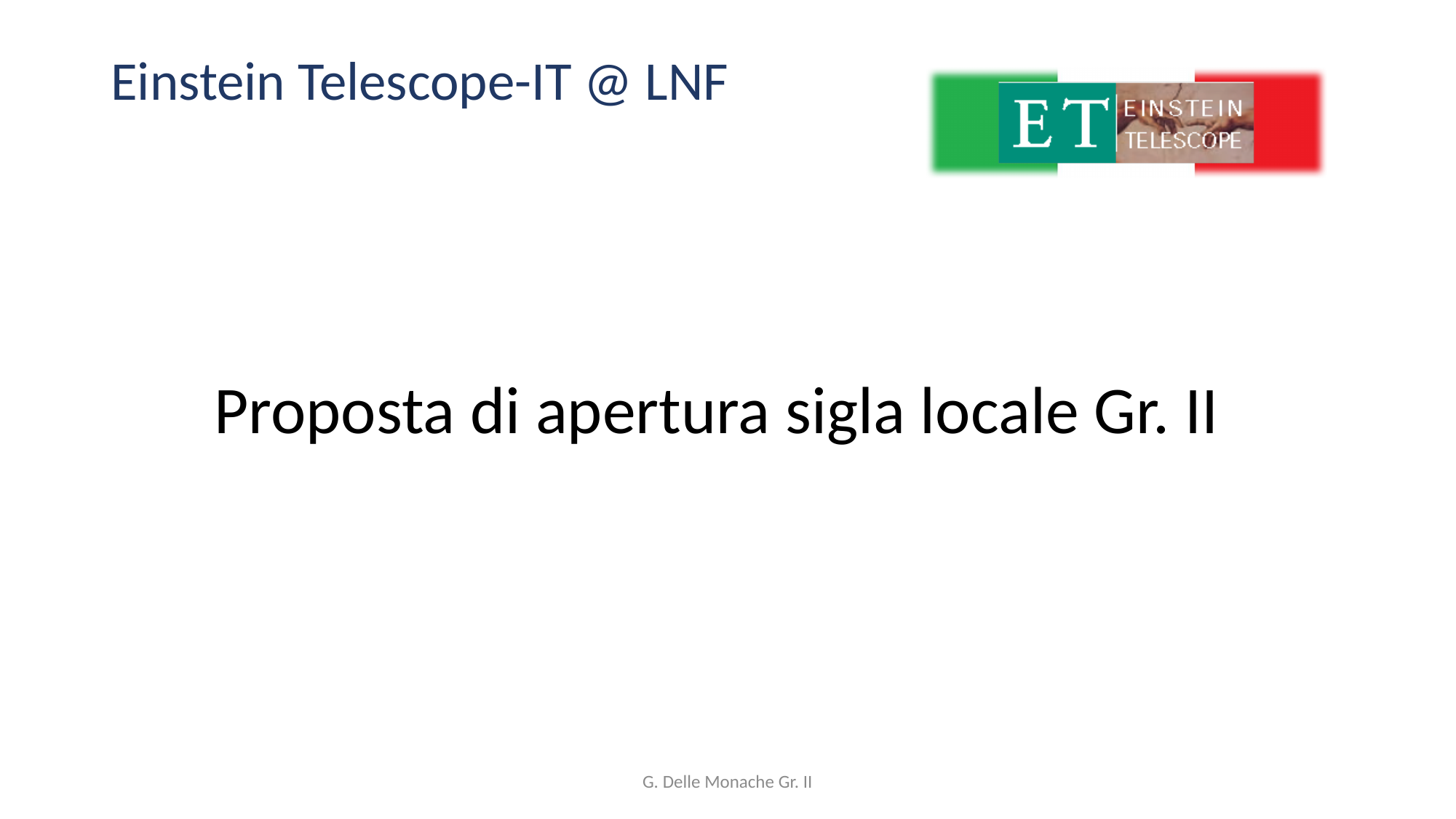

Proposta di apertura sigla locale Gr. II
G. Delle Monache Gr. II